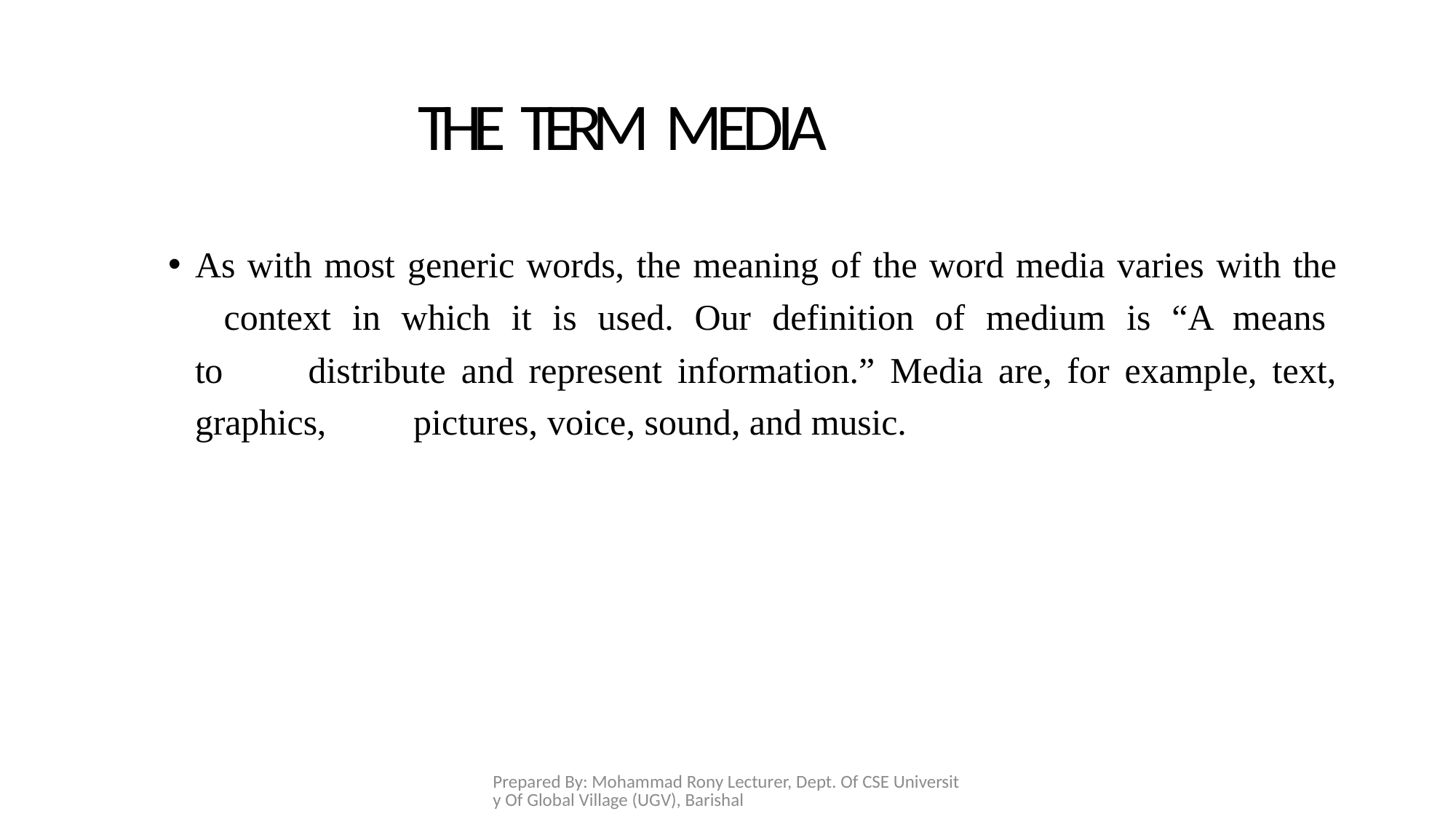

# THE TERM MEDIA
As with most generic words, the meaning of the word media varies with the 	context  in  which  it  is  used.  Our  definition  of  medium  is  “A means  to 	distribute and represent information.” Media are, for example, text, graphics, 	pictures, voice, sound, and music.
Prepared By: Mohammad Rony Lecturer, Dept. Of CSE University Of Global Village (UGV), Barishal